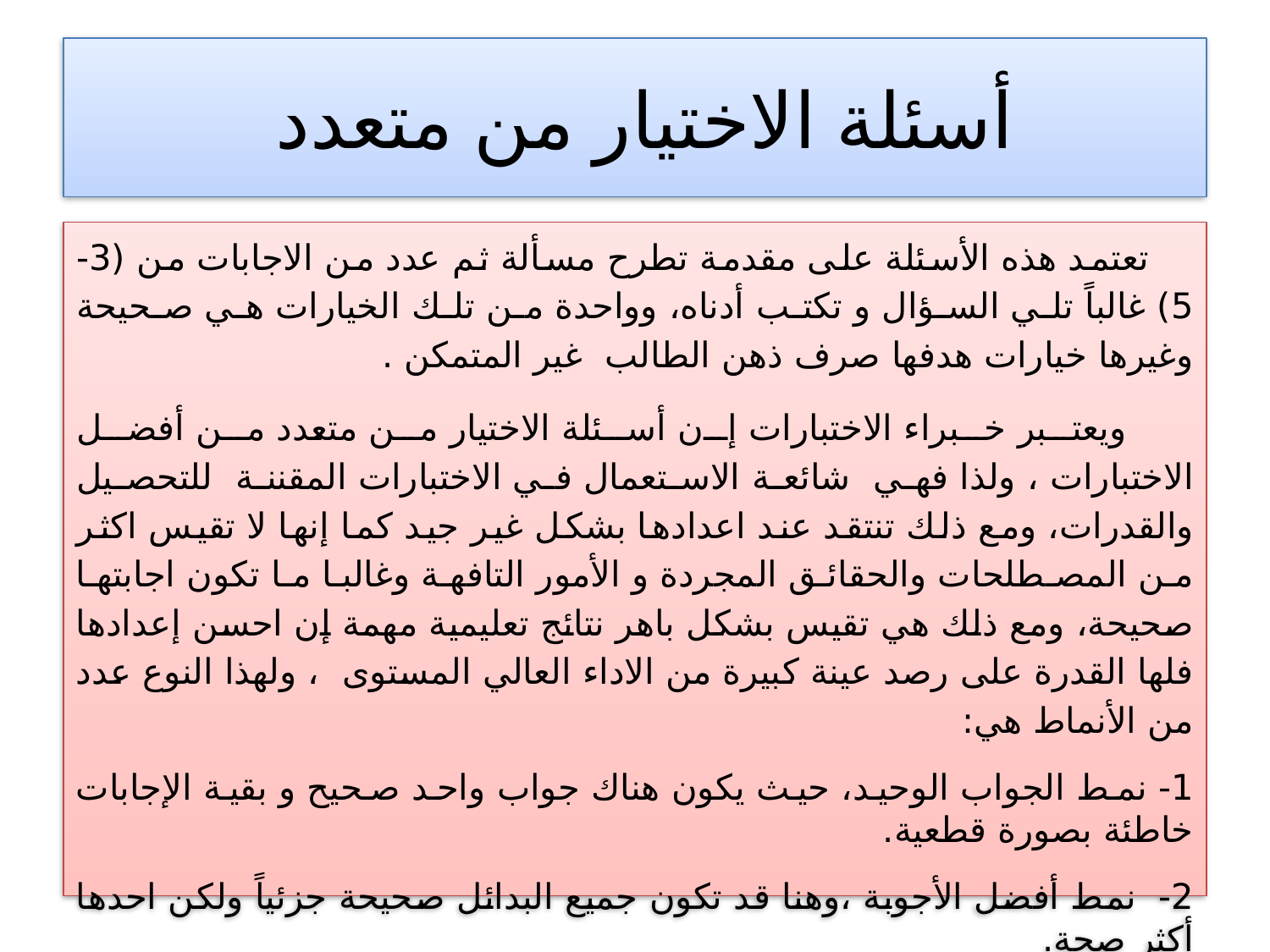

# أسئلة الاختيار من متعدد
    تعتمد هذه الأسئلة على مقدمة تطرح مسألة ثم عدد من الاجابات من (3-5) غالباً تلي السؤال و تكتب أدناه، وواحدة من تلك الخيارات هي صحيحة وغيرها خيارات هدفها صرف ذهن الطالب  غير المتمكن .
      ويعتبر خبراء الاختبارات إن أسئلة الاختيار من متعدد من أفضل الاختبارات ، ولذا فهي  شائعة الاستعمال في الاختبارات المقننة  للتحصيل والقدرات، ومع ذلك تنتقد عند اعدادها بشكل غير جيد كما إنها لا تقيس اكثر من المصطلحات والحقائق المجردة و الأمور التافهة وغالبا ما تكون اجابتها صحيحة، ومع ذلك هي تقيس بشكل باهر نتائج تعليمية مهمة إن احسن إعدادها فلها القدرة على رصد عينة كبيرة من الاداء العالي المستوى  ، ولهذا النوع عدد من الأنماط هي:
1- نمط الجواب الوحيد، حيث يكون هناك جواب واحد صحيح و بقية الإجابات خاطئة بصورة قطعية.
2-  نمط أفضل الأجوبة ،وهنا قد تكون جميع البدائل صحيحة جزئياً ولكن احدها أكثر صحة.
3-  أنماط اخرى، وذلك بأن تكون جميع الأجوبة السابقة صحيحة، أو الجواب كذا وكذا صحيحان او جميع الأجوبة خاطئة.